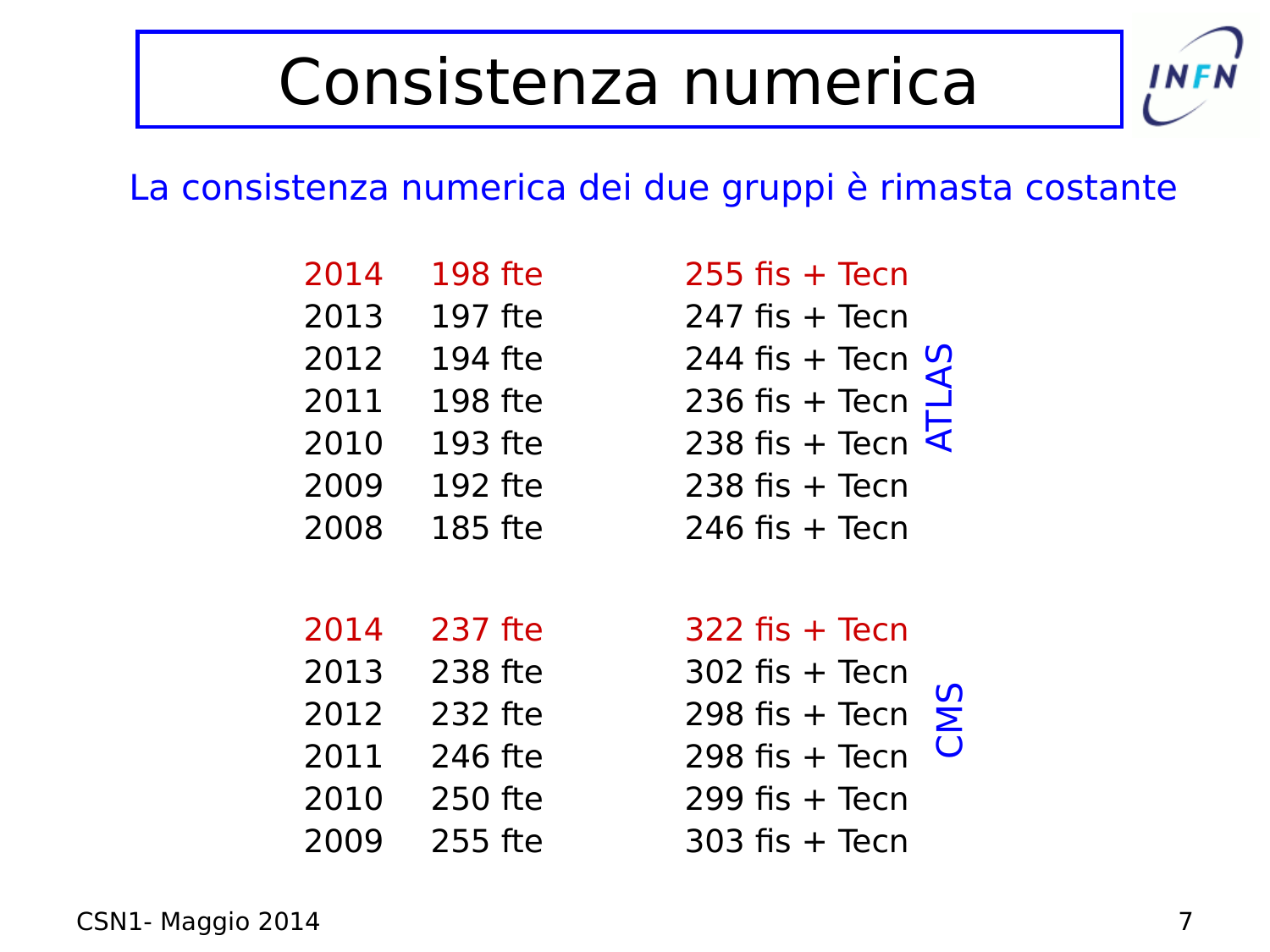

# Consistenza numerica
La consistenza numerica dei due gruppi è rimasta costante

		2014	198 fte  	255 fis + Tecn
		2013	197 fte  	247 fis + Tecn
		2012	194 fte  	244 fis + Tecn
		2011	198 fte  	236 fis + Tecn
		2010	193 fte  	238 fis + Tecn
		2009	192 fte  	238 fis + Tecn
		2008	185 fte  	246 fis + Tecn
ATLAS

		2014	237 fte  	322 fis + Tecn
		2013	238 fte  	302 fis + Tecn
		2012	232 fte  	298 fis + Tecn
		2011	246 fte  	298 fis + Tecn
		2010	250 fte  	299 fis + Tecn
		2009	255 fte  	303 fis + Tecn

CMS

CSN1- Maggio 2014
7